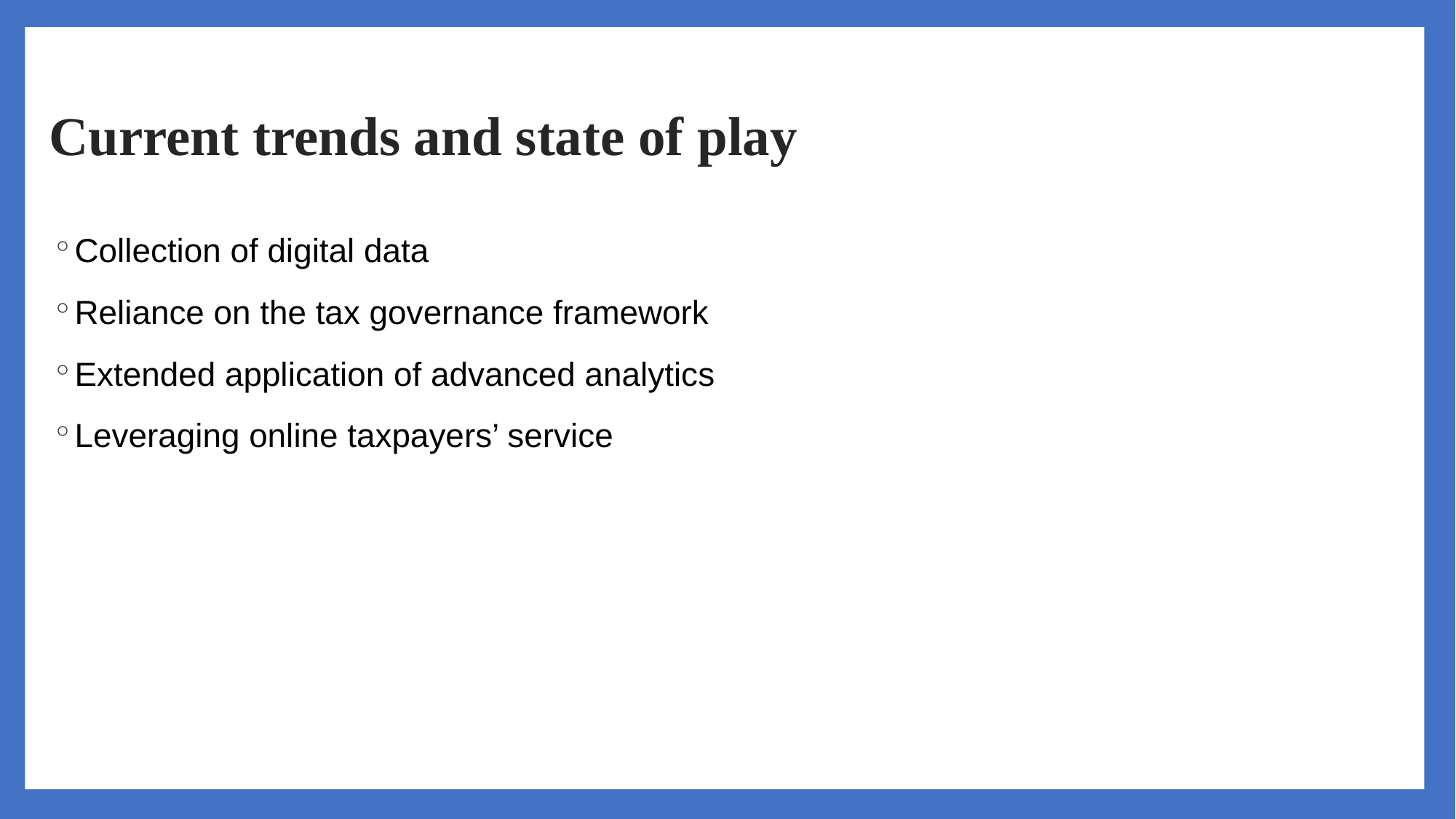

# Current trends and state of play
Collection of digital data
Reliance on the tax governance framework
Extended application of advanced analytics
Leveraging online taxpayers’ service